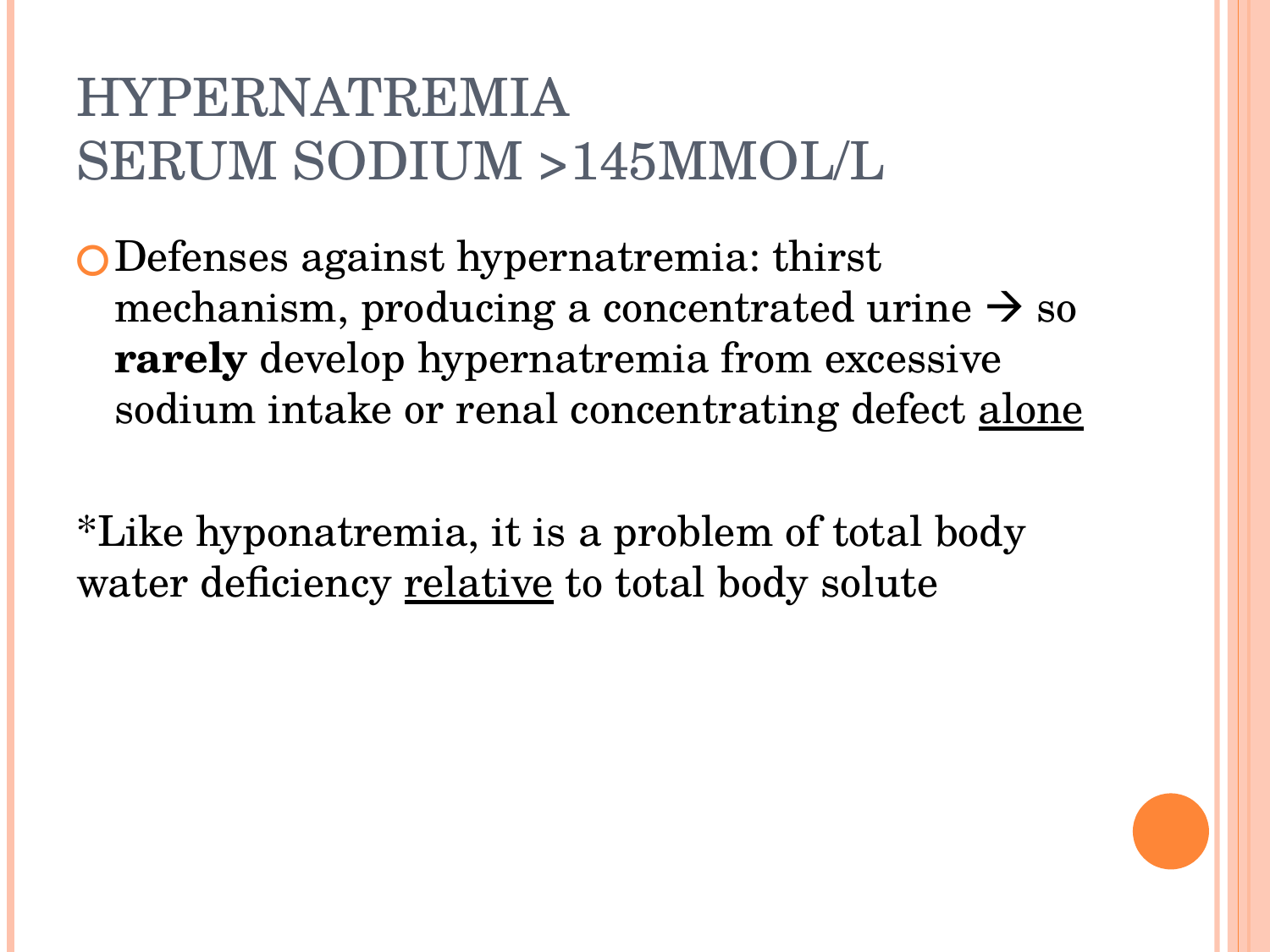

# Hypernatremia serum sodium >145mmol/L
Defenses against hypernatremia: thirst mechanism, producing a concentrated urine 🡪 so rarely develop hypernatremia from excessive sodium intake or renal concentrating defect alone

*Like hyponatremia, it is a problem of total body water deficiency relative to total body solute